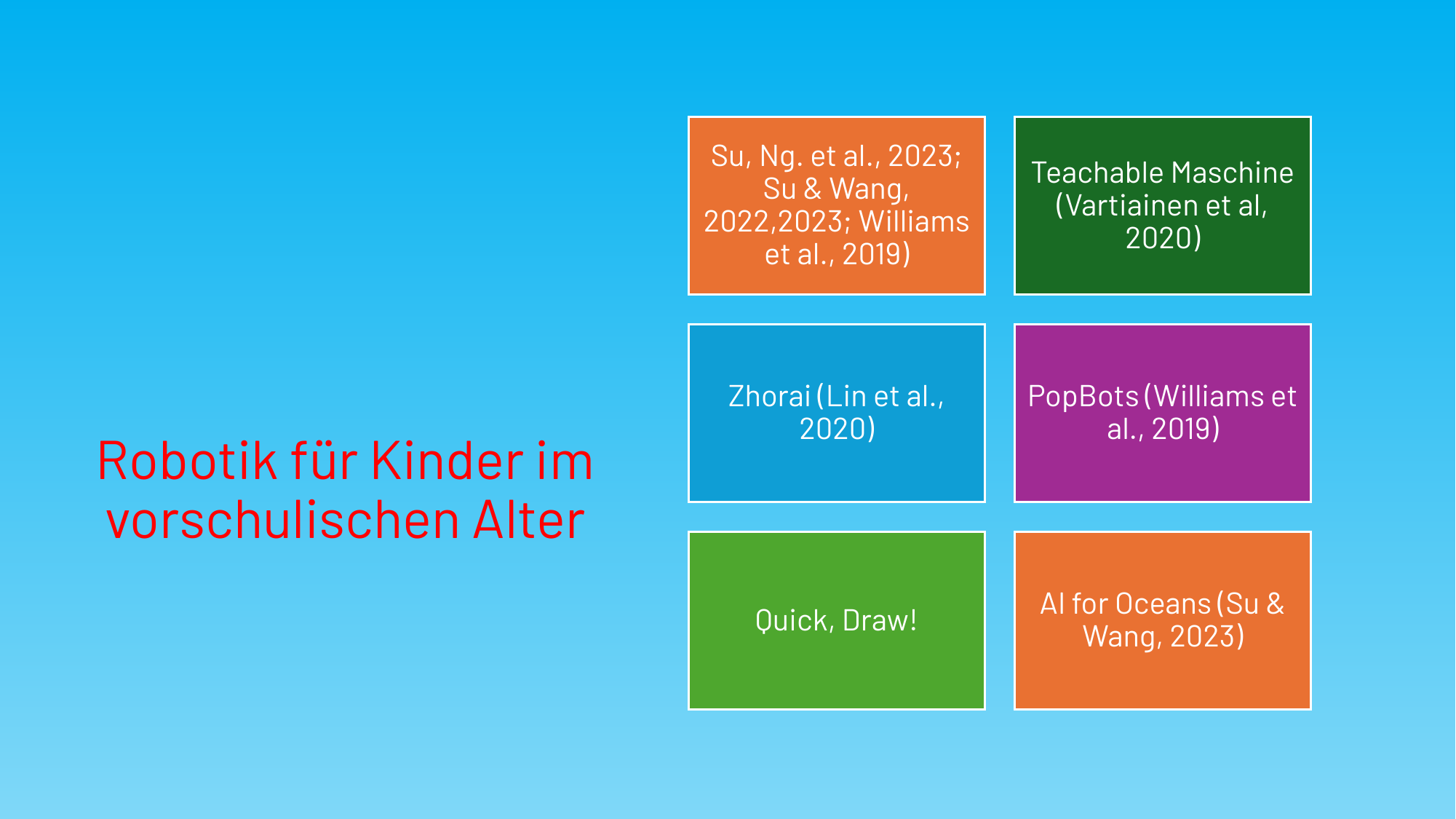

Su, Ng. et al., 2023; Su & Wang, 2022,2023; Williams et al., 2019)
Teachable Maschine (Vartiainen et al, 2020)
Zhorai (Lin et al., 2020)
PopBots (Williams et al., 2019)
Quick, Draw!
AI for Oceans (Su & Wang, 2023)
# Robotik für Kinder im vorschulischen Alter